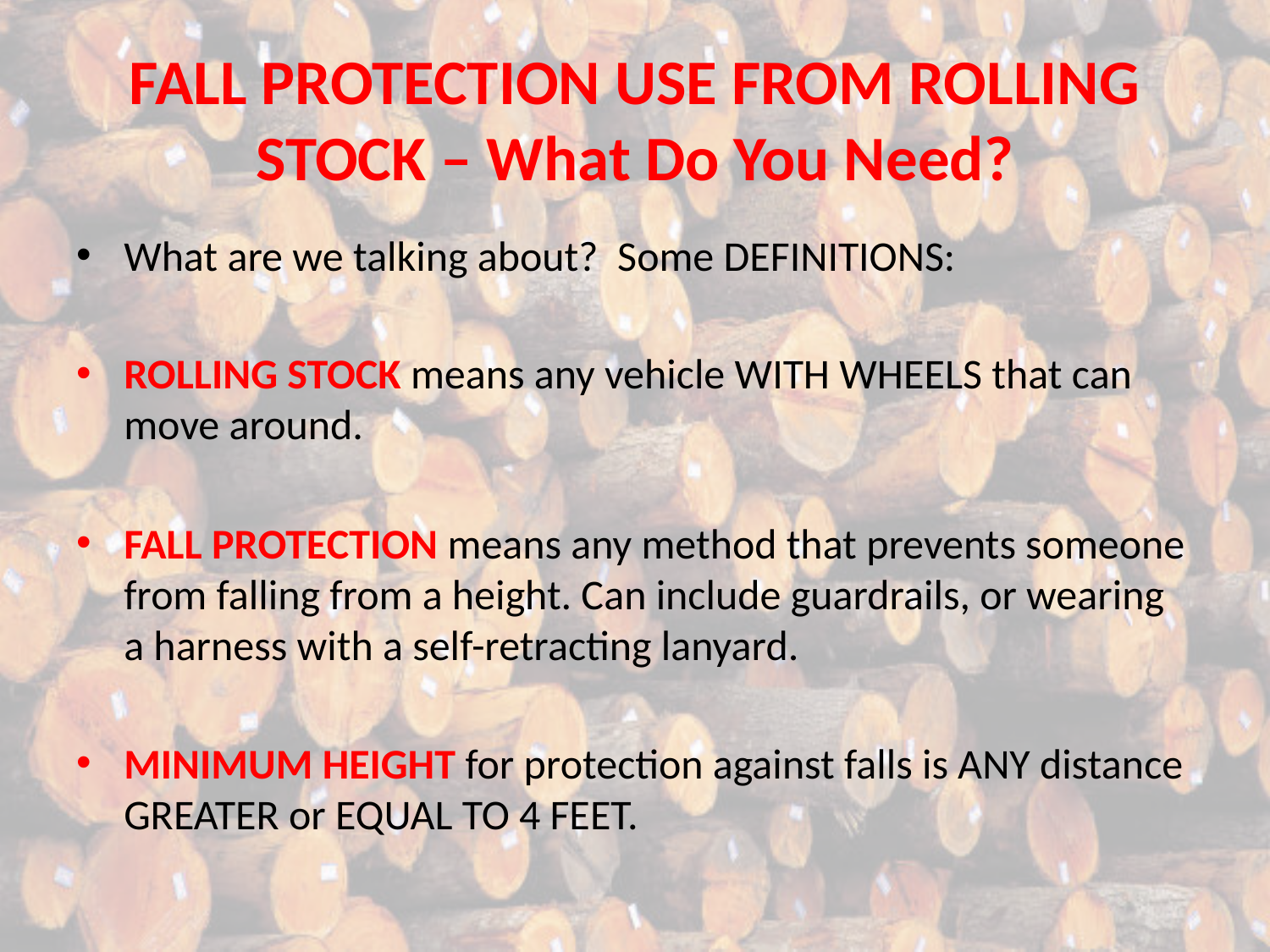

# FALL PROTECTION USE FROM ROLLING STOCK – What Do You Need?
What are we talking about?  Some DEFINITIONS:

ROLLING STOCK means any vehicle WITH WHEELS that can move around.

FALL PROTECTION means any method that prevents someone from falling from a height. Can include guardrails, or wearing a harness with a self-retracting lanyard.

MINIMUM HEIGHT for protection against falls is ANY distance GREATER or EQUAL TO 4 FEET.